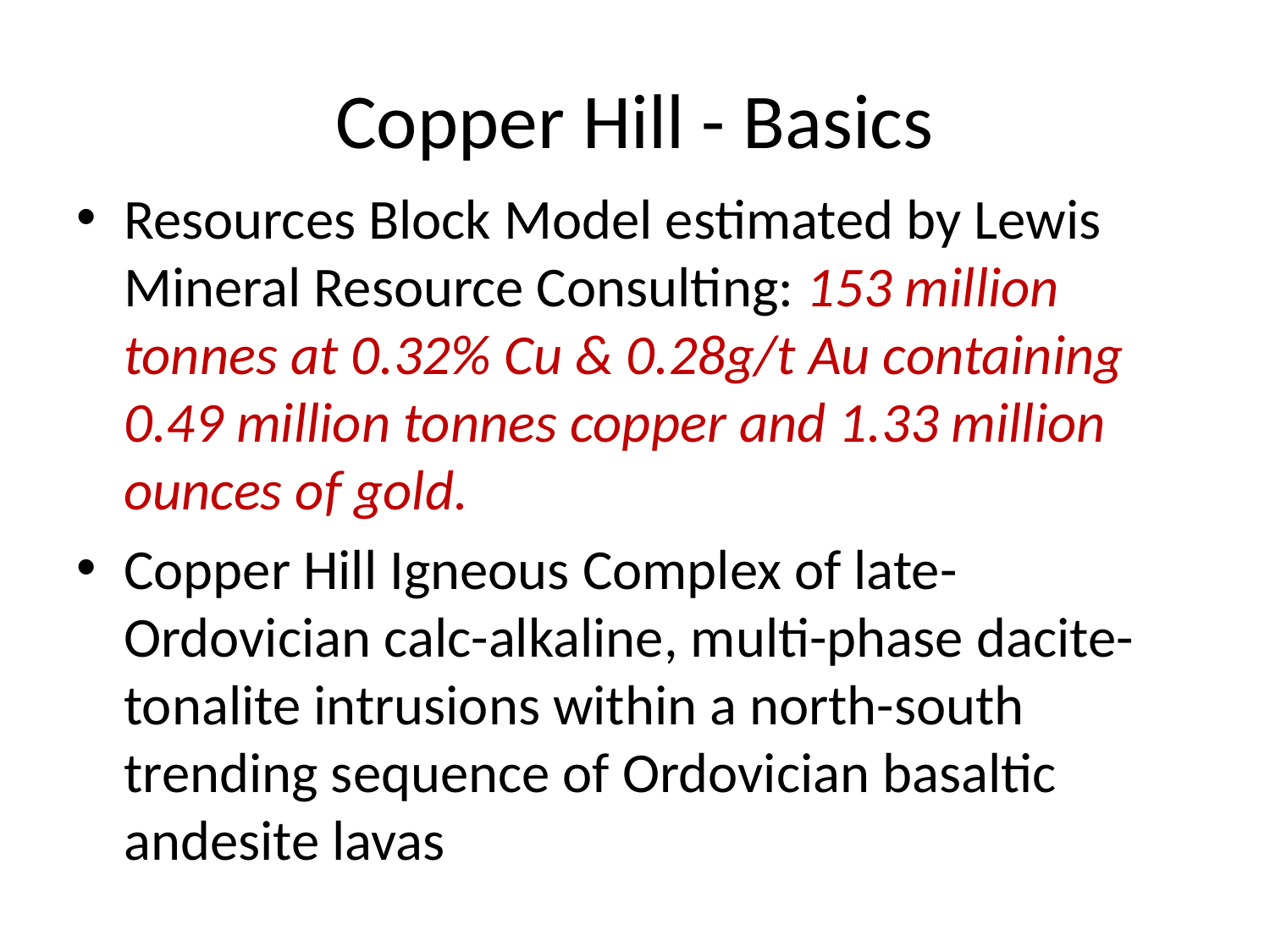

# Copper Hill - Basics
Resources Block Model estimated by Lewis Mineral Resource Consulting: 153 million tonnes at 0.32% Cu & 0.28g/t Au containing 0.49 million tonnes copper and 1.33 million ounces of gold.
Copper Hill Igneous Complex of late-Ordovician calc-alkaline, multi-phase dacite-tonalite intrusions within a north-south trending sequence of Ordovician basaltic andesite lavas